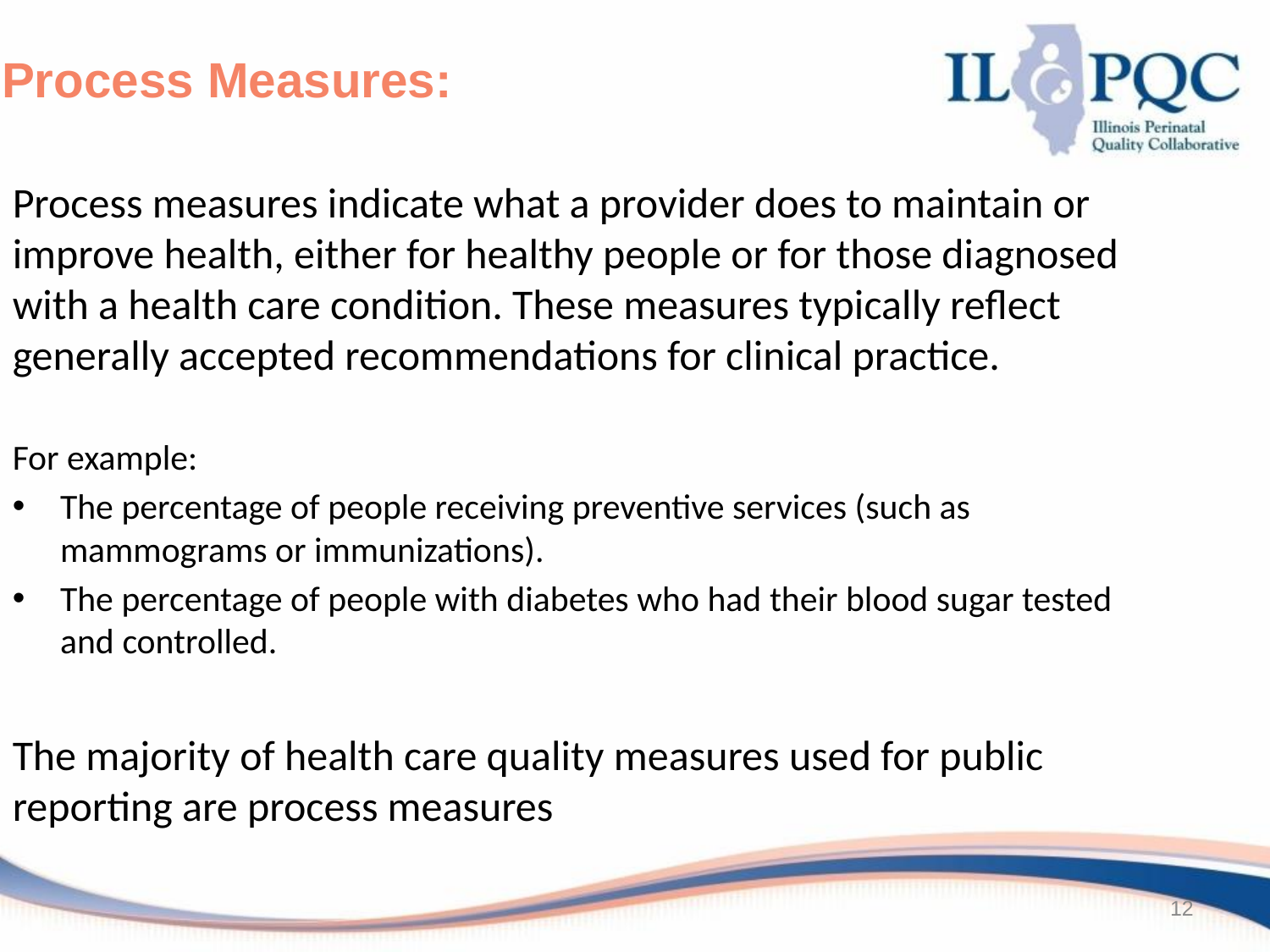

Process Measures:
Process measures indicate what a provider does to maintain or improve health, either for healthy people or for those diagnosed with a health care condition. These measures typically reflect generally accepted recommendations for clinical practice.

For example:
The percentage of people receiving preventive services (such as mammograms or immunizations).
The percentage of people with diabetes who had their blood sugar tested and controlled.

The majority of health care quality measures used for public reporting are process measures

12